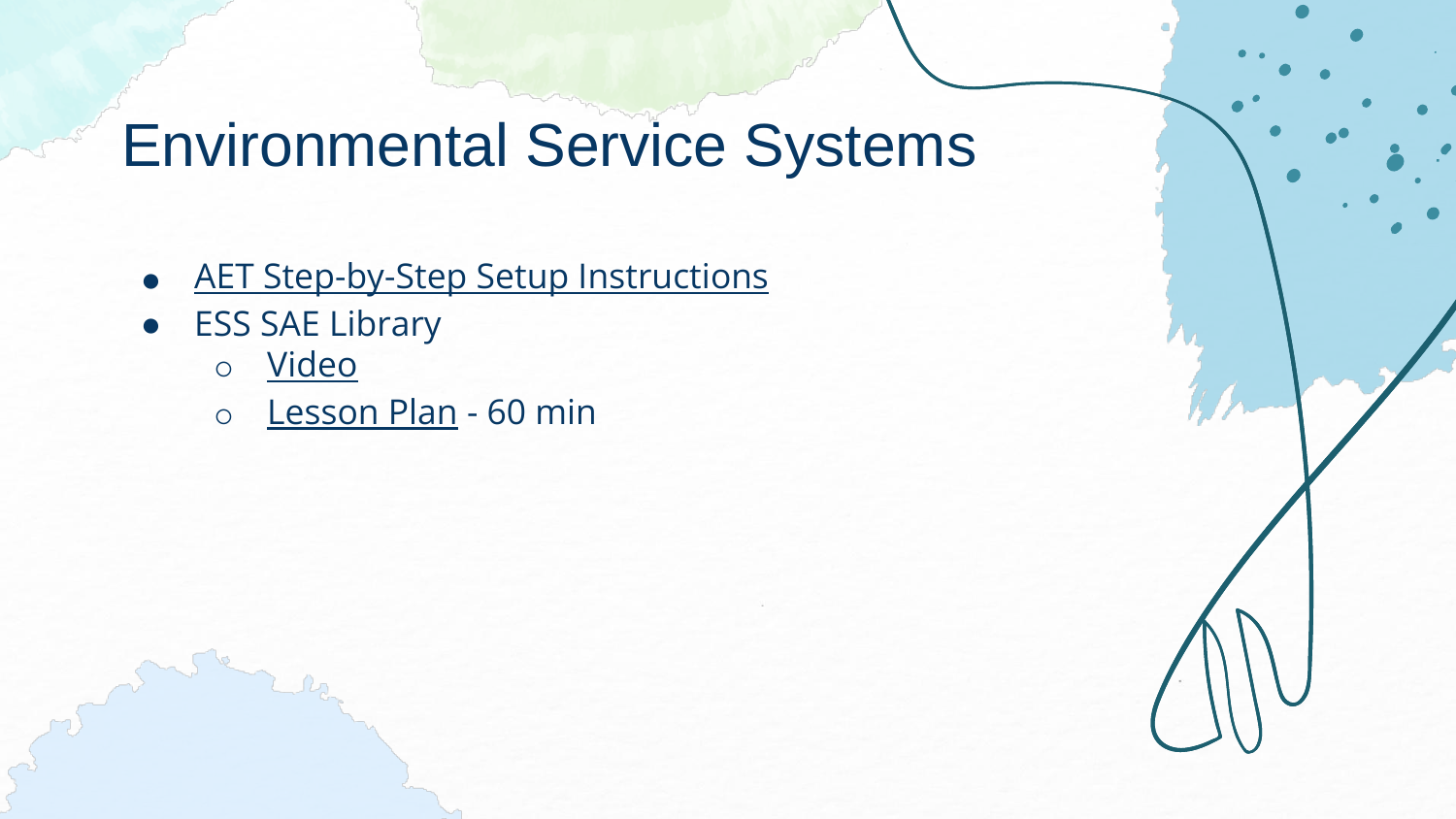

# Environmental Service Systems
AET Step-by-Step Setup Instructions
ESS SAE Library
Video
Lesson Plan - 60 min